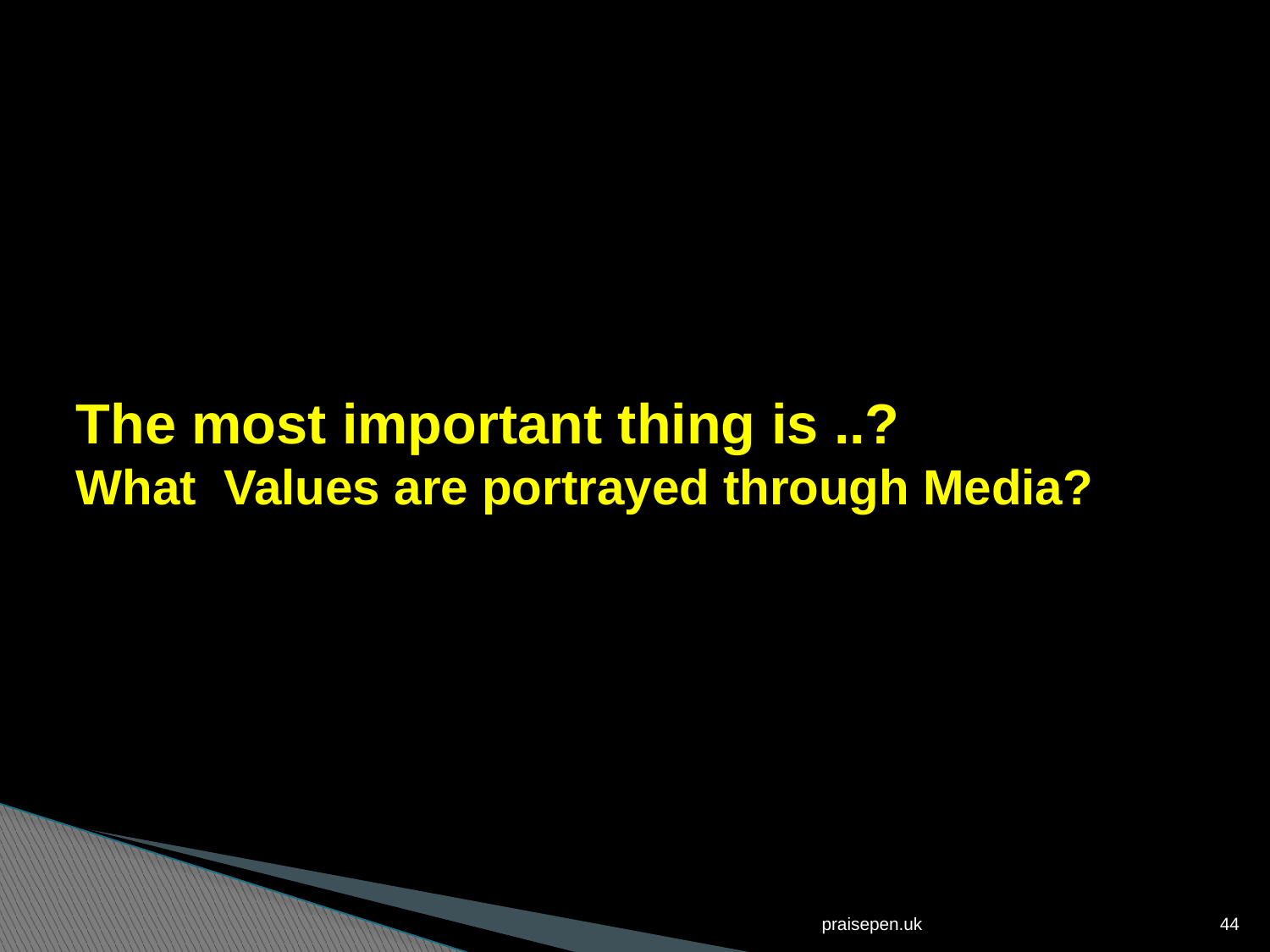

# The most important thing is ..? What  Values are portrayed through Media?
praisepen.uk
44